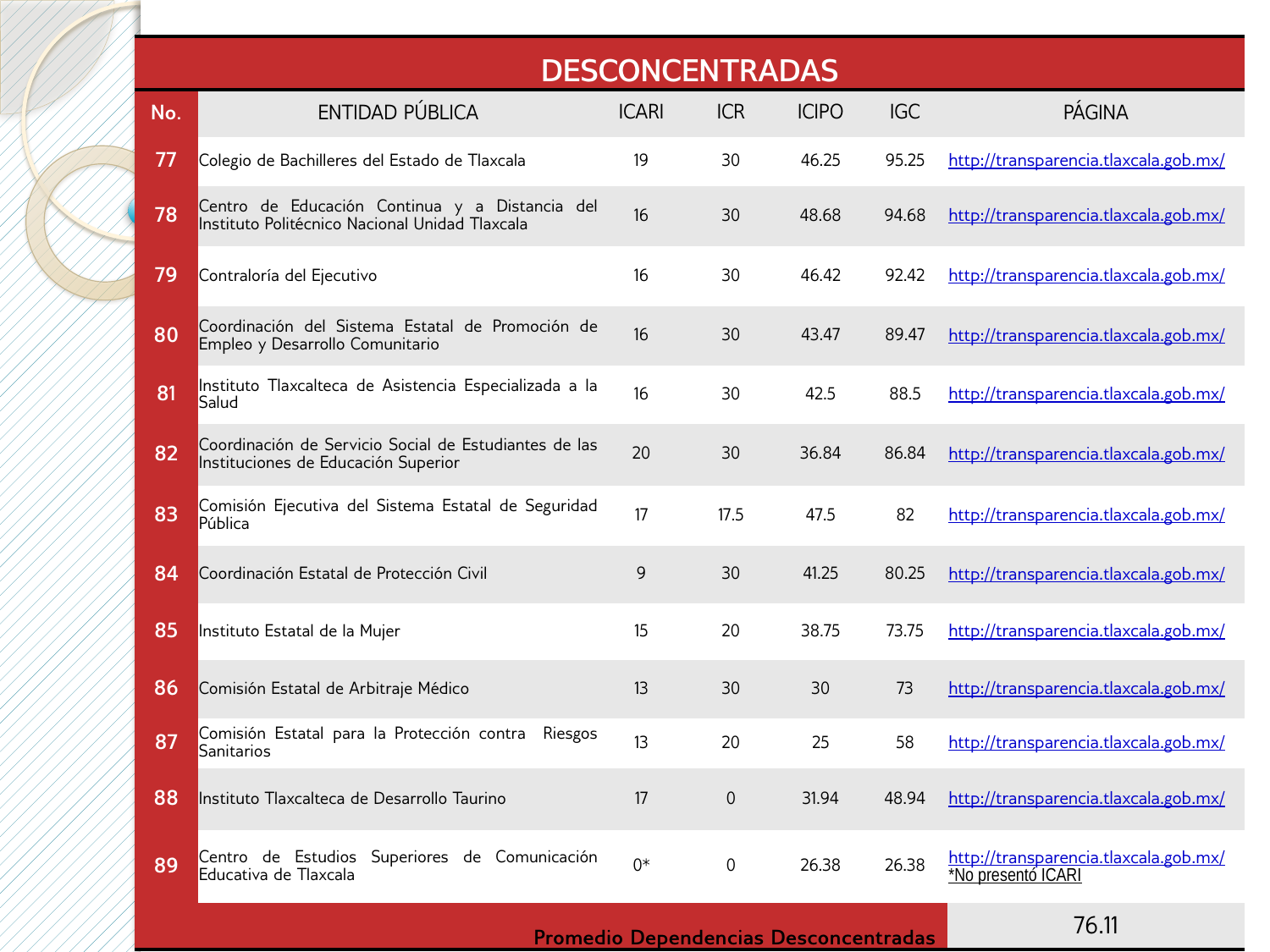

| DESCONCENTRADAS |  |  |  |  |  |  |
| --- | --- | --- | --- | --- | --- | --- |
| No. | ENTIDAD PÚBLICA | ICARI | ICR | ICIPO | IGC | PÁGINA |
| 77 | Colegio de Bachilleres del Estado de Tlaxcala | 19 | 30 | 46.25 | 95.25 | http://transparencia.tlaxcala.gob.mx/ |
| 78 | Centro de Educación Continua y a Distancia del Instituto Politécnico Nacional Unidad Tlaxcala | 16 | 30 | 48.68 | 94.68 | http://transparencia.tlaxcala.gob.mx/ |
| 79 | Contraloría del Ejecutivo | 16 | 30 | 46.42 | 92.42 | http://transparencia.tlaxcala.gob.mx/ |
| 80 | Coordinación del Sistema Estatal de Promoción de Empleo y Desarrollo Comunitario | 16 | 30 | 43.47 | 89.47 | http://transparencia.tlaxcala.gob.mx/ |
| 81 | Instituto Tlaxcalteca de Asistencia Especializada a la Salud | 16 | 30 | 42.5 | 88.5 | http://transparencia.tlaxcala.gob.mx/ |
| 82 | Coordinación de Servicio Social de Estudiantes de las Instituciones de Educación Superior | 20 | 30 | 36.84 | 86.84 | http://transparencia.tlaxcala.gob.mx/ |
| 83 | Comisión Ejecutiva del Sistema Estatal de Seguridad Pública | 17 | 17.5 | 47.5 | 82 | http://transparencia.tlaxcala.gob.mx/ |
| 84 | Coordinación Estatal de Protección Civil | 9 | 30 | 41.25 | 80.25 | http://transparencia.tlaxcala.gob.mx/ |
| 85 | Instituto Estatal de la Mujer | 15 | 20 | 38.75 | 73.75 | http://transparencia.tlaxcala.gob.mx/ |
| 86 | Comisión Estatal de Arbitraje Médico | 13 | 30 | 30 | 73 | http://transparencia.tlaxcala.gob.mx/ |
| 87 | Comisión Estatal para la Protección contra Riesgos Sanitarios | 13 | 20 | 25 | 58 | http://transparencia.tlaxcala.gob.mx/ |
| 88 | Instituto Tlaxcalteca de Desarrollo Taurino | 17 | 0 | 31.94 | 48.94 | http://transparencia.tlaxcala.gob.mx/ |
| 89 | Centro de Estudios Superiores de Comunicación Educativa de Tlaxcala | 0\* | 0 | 26.38 | 26.38 | http://transparencia.tlaxcala.gob.mx/ \*No presentó ICARI |
| Promedio Dependencias Desconcentradas |  |  |  |  |  | 76.11 |